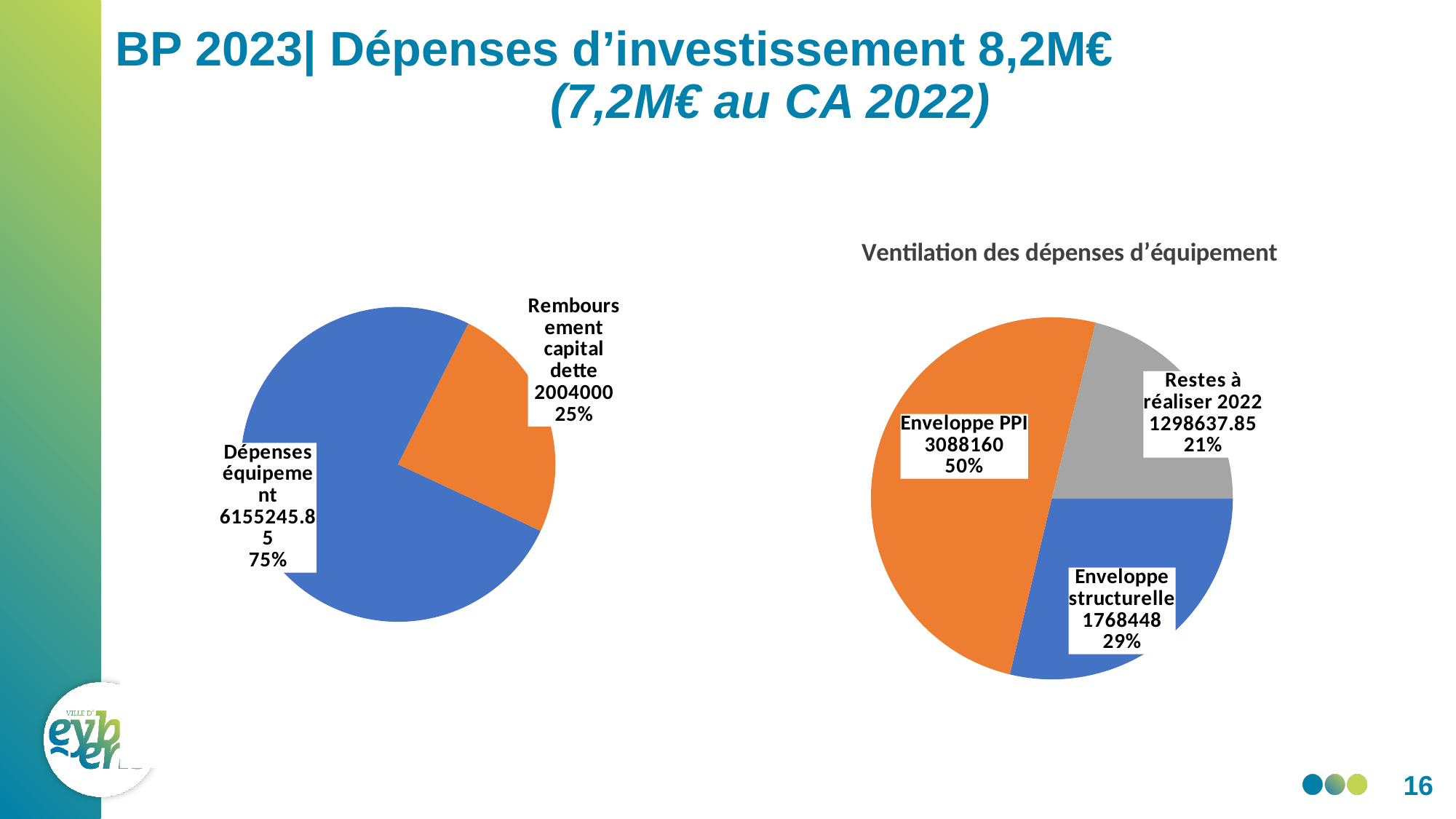

# BP 2023| Dépenses d’investissement 8,2M€                                        	        (7,2M€ au CA 2022)

### Chart

| Category |  |
|---|---|
| Dépenses équipement | 6155245.85 |
| Remboursement capital dette | 2004000.0 |

### Chart: Ventilation des dépenses d’équipement

| Category |  |
|---|---|
| Enveloppe structurelle | 1768448.0 |
| Enveloppe PPI  | 3088160.0 |
| Restes à réaliser 2022 | 1298637.85 |